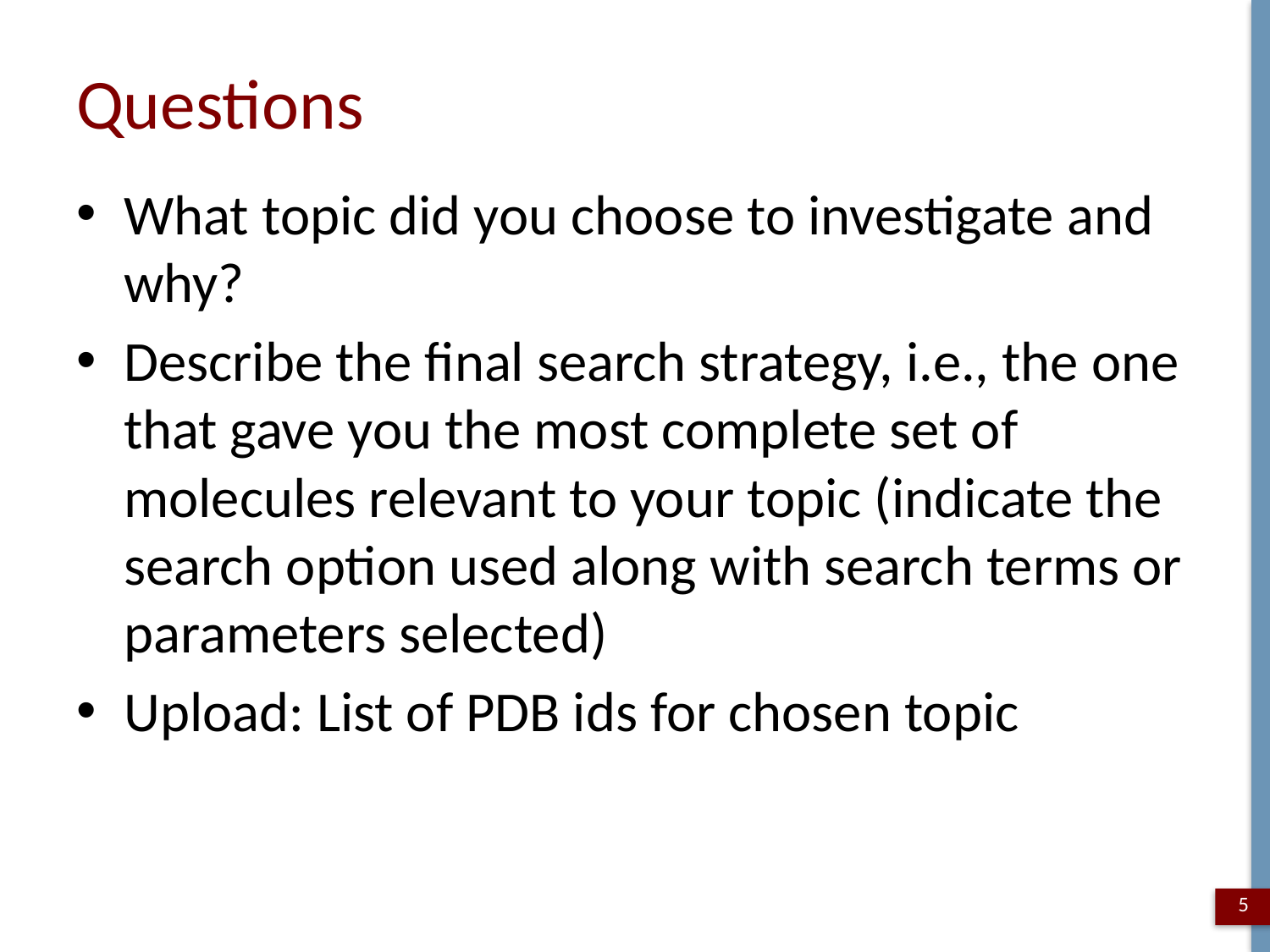

# Questions
What topic did you choose to investigate and why?
Describe the final search strategy, i.e., the one that gave you the most complete set of molecules relevant to your topic (indicate the search option used along with search terms or parameters selected)
Upload: List of PDB ids for chosen topic
5